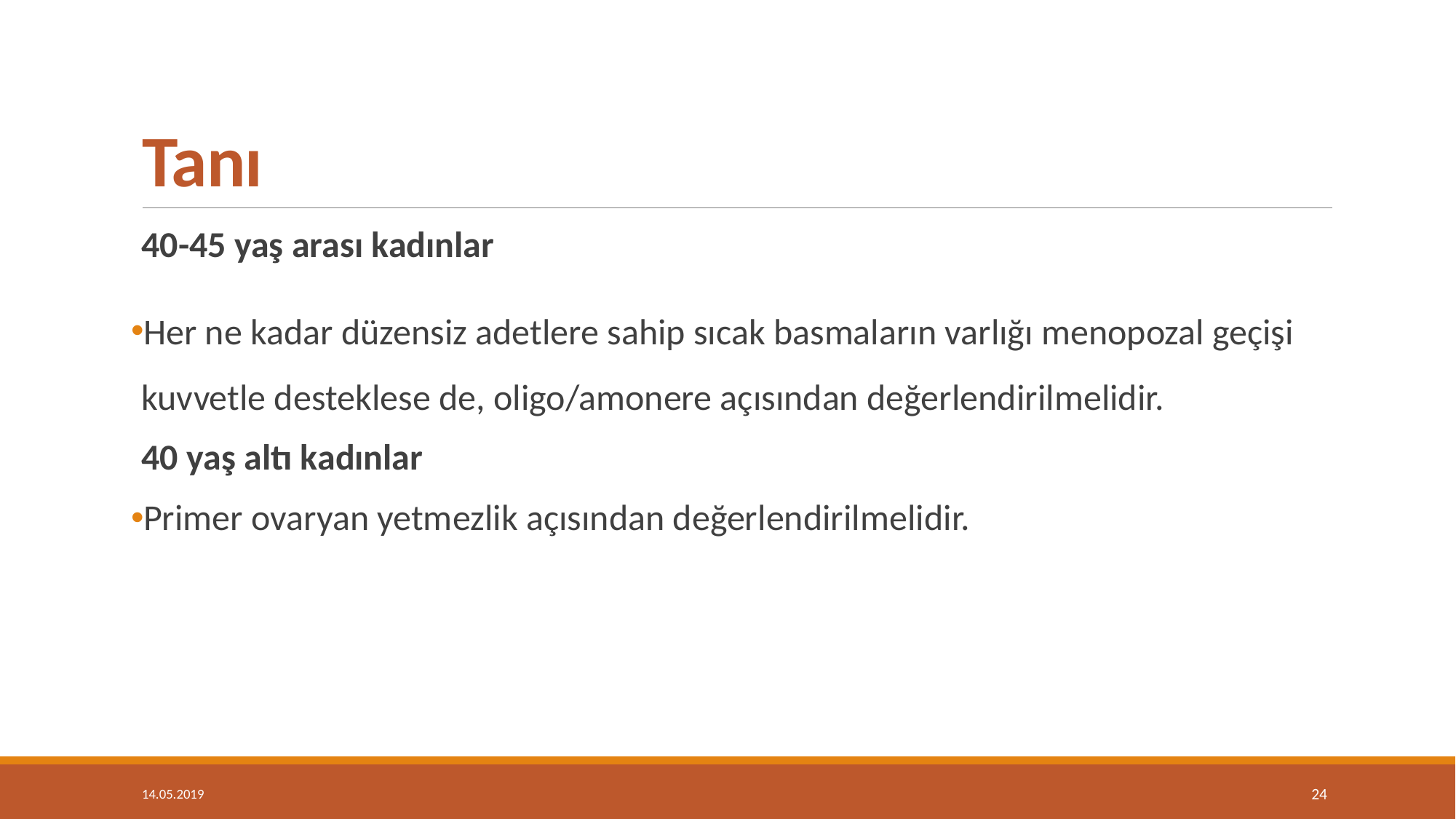

# Tanı
40-45 yaş arası kadınlar
Her ne kadar düzensiz adetlere sahip sıcak basmaların varlığı menopozal geçişi kuvvetle desteklese de, oligo/amonere açısından değerlendirilmelidir.
40 yaş altı kadınlar
Primer ovaryan yetmezlik açısından değerlendirilmelidir.

14.05.2019
24